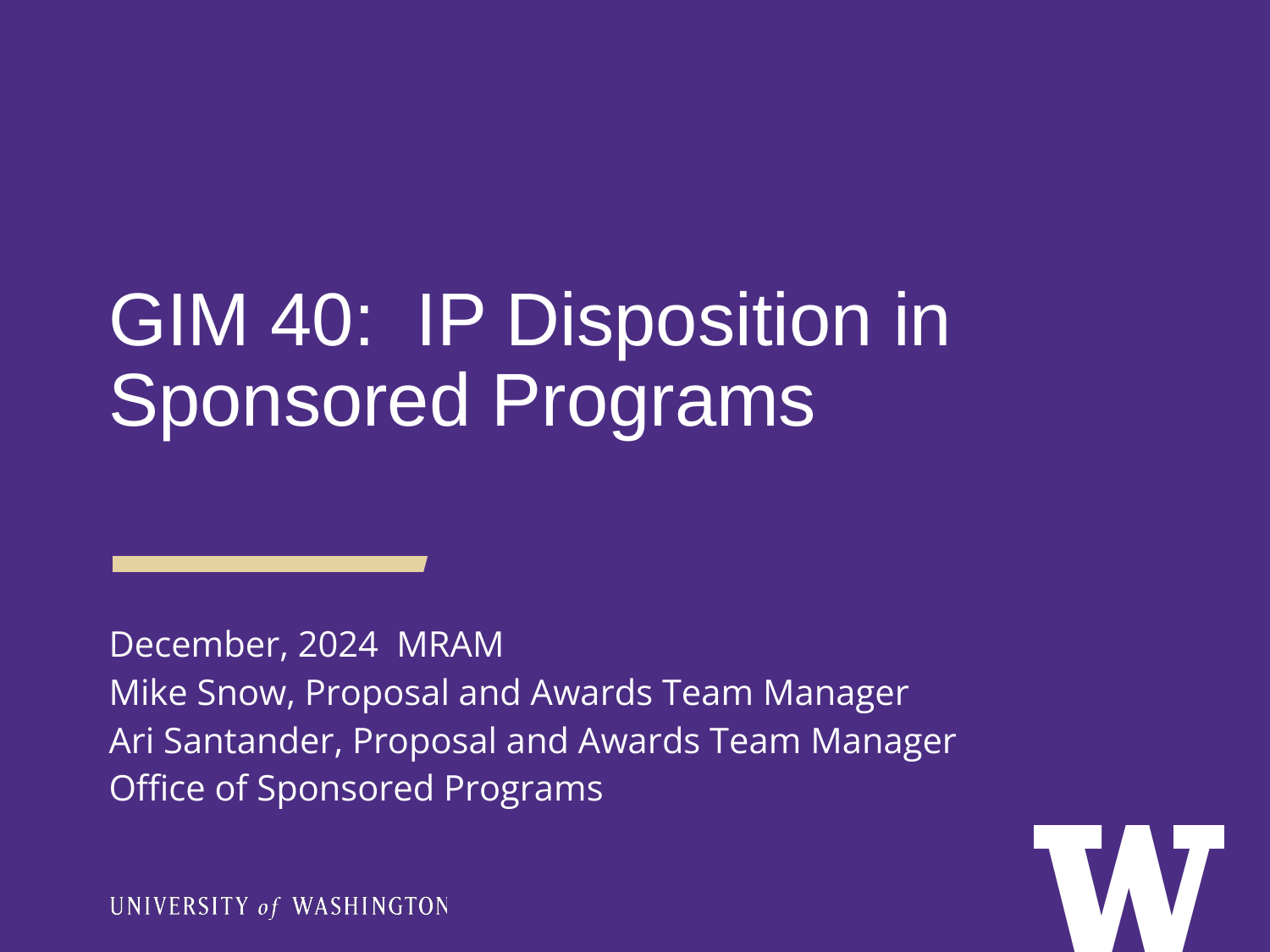

# GIM 40:  IP Disposition in Sponsored Programs
December, 2024  MRAM
Mike Snow, Proposal and Awards Team Manager
Ari Santander, Proposal and Awards Team Manager
Office of Sponsored Programs